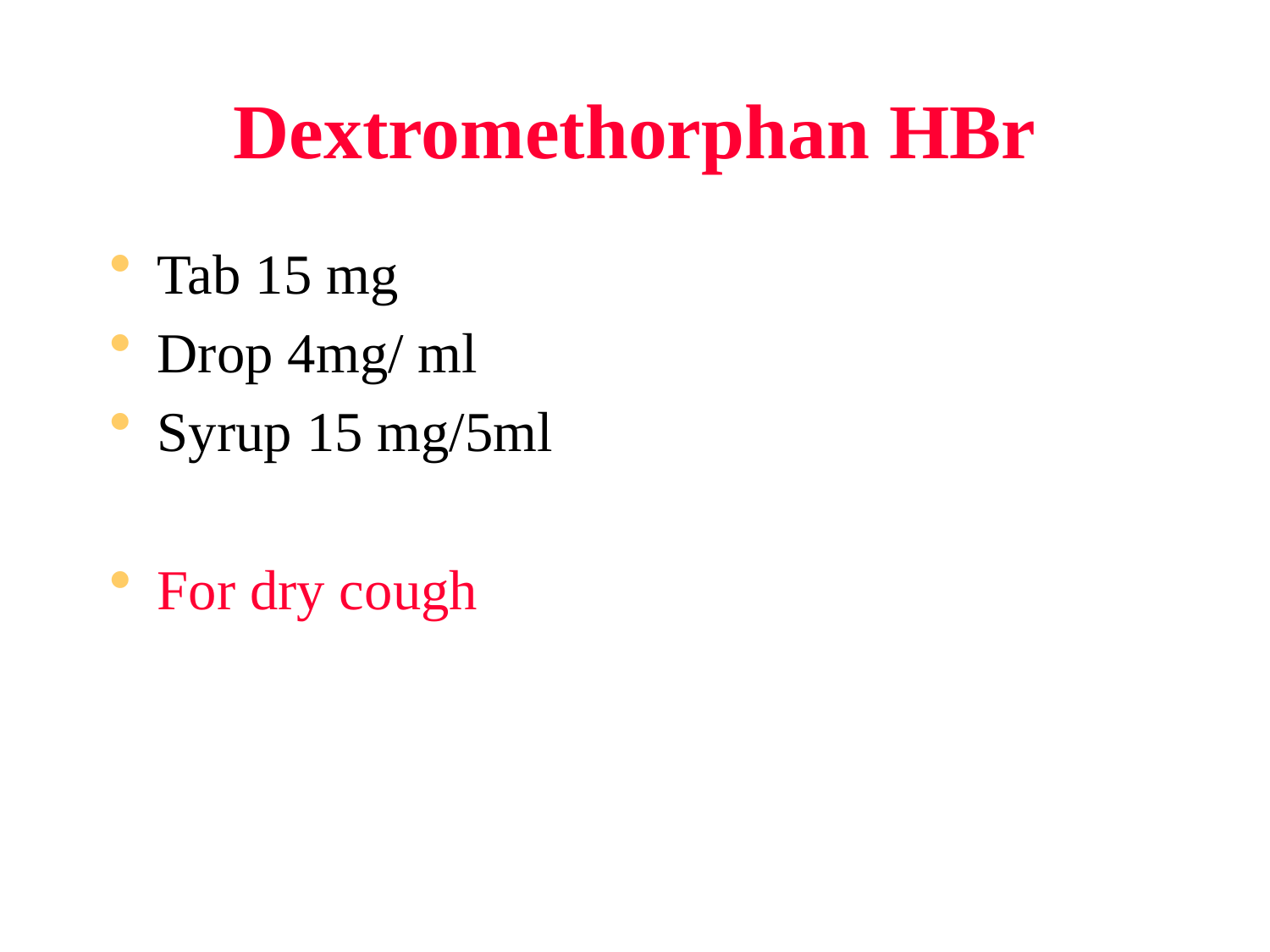

# Dextromethorphan HBr
Tab 15 mg
Drop 4mg/ ml
Syrup 15 mg/5ml

For dry cough